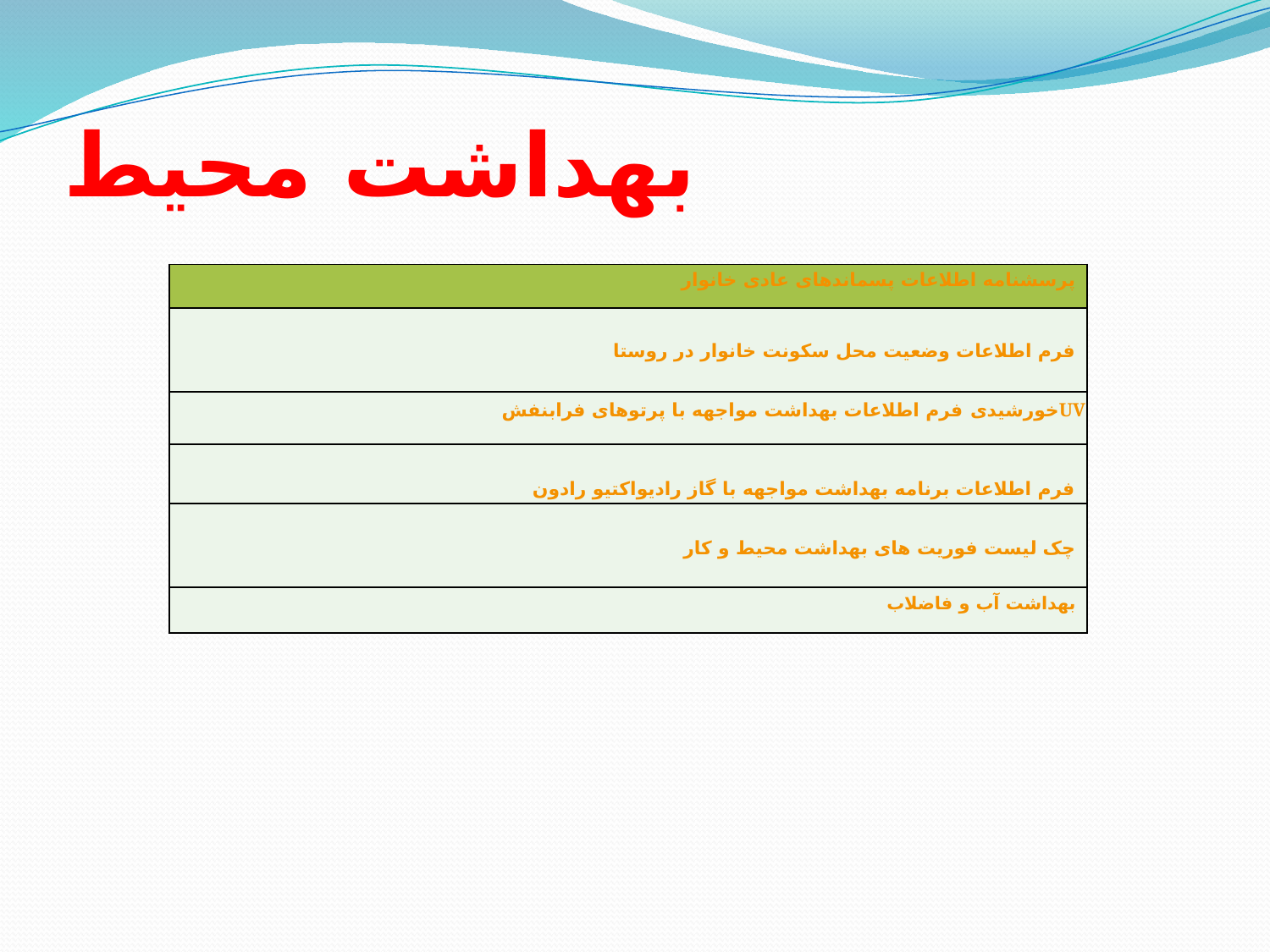

# بهداشت محیط
| پرسشنامه اطلاعات پسماندهای عادی خانوار |
| --- |
| فرم اطلاعات وضعیت محل سکونت خانوار در روستا |
| فرم اطلاعات بهداشت مواجهه با پرتوهای فرابنفش خورشیدیUV |
| فرم اطلاعات برنامه بهداشت مواجهه با گاز رادیواکتیو رادون |
| چک لیست فوریت های بهداشت محیط و کار |
| بهداشت آب و فاضلاب |